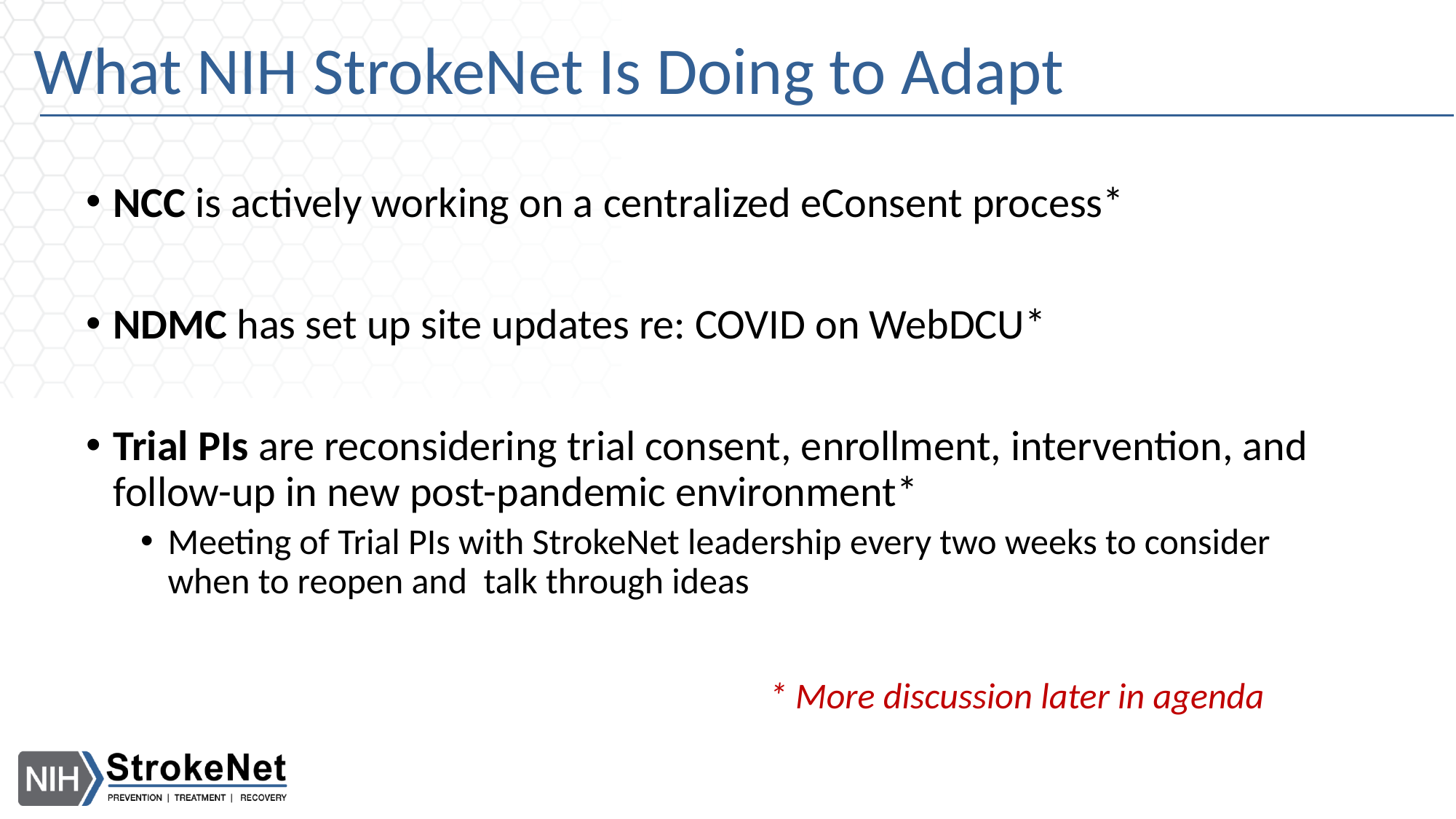

# What NIH StrokeNet Is Doing to Adapt
NCC is actively working on a centralized eConsent process*

NDMC has set up site updates re: COVID on WebDCU*

Trial PIs are reconsidering trial consent, enrollment, intervention, and follow-up in new post-pandemic environment*
Meeting of Trial PIs with StrokeNet leadership every two weeks to consider when to reopen and  talk through ideas

* More discussion later in agenda